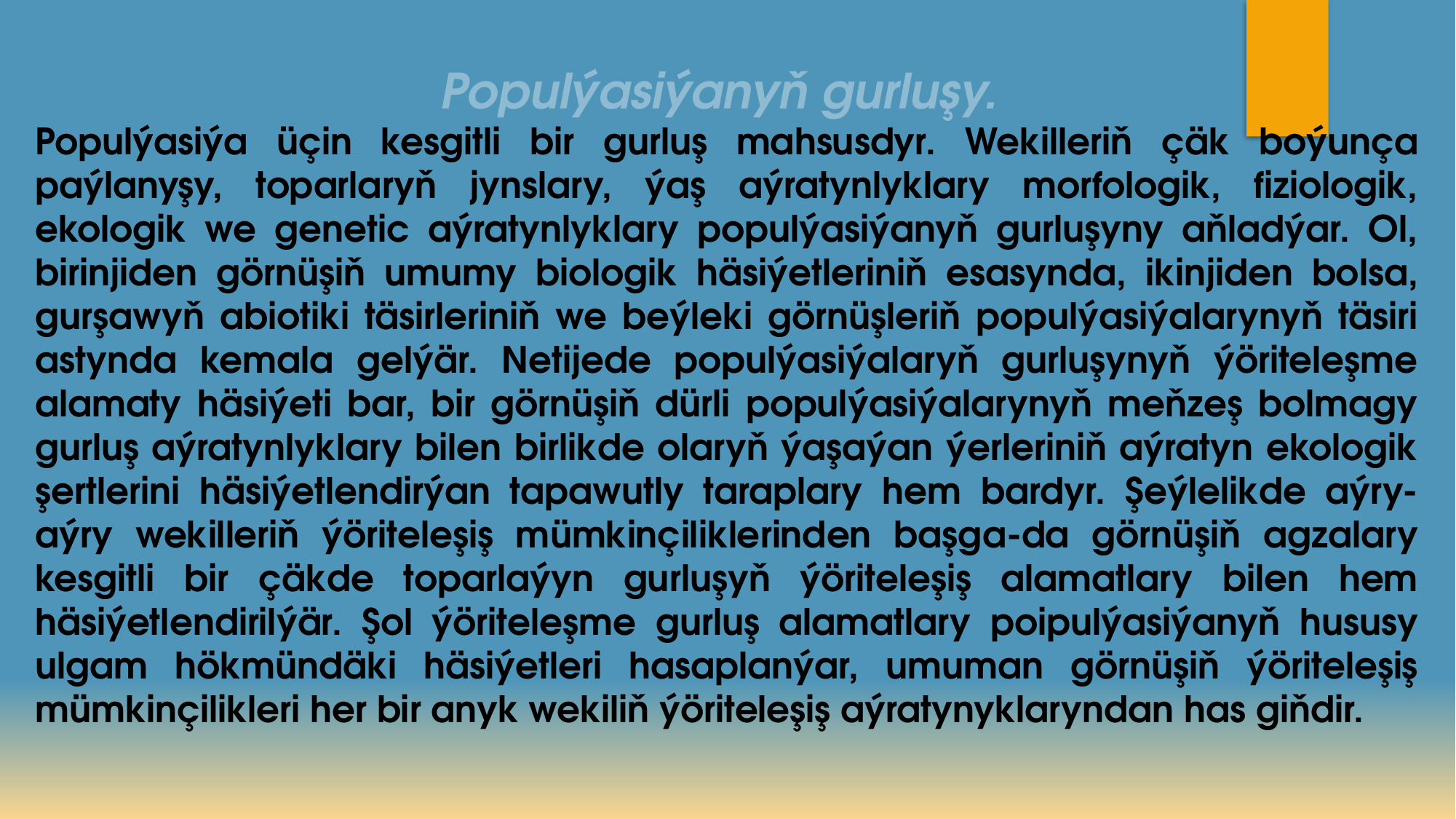

Populýasiýanyň gurluşy.
Populýasiýa üçin kesgitli bir gurluş mahsusdyr. Wekilleriň çäk boýunça paýlanyşy, toparlaryň jynslary, ýaş aýratynlyklary morfologik, fiziologik, ekologik we genetic aýratynlyklary populýasiýanyň gurluşyny aňladýar. Ol, birinjiden görnüşiň umumy biologik häsiýetleriniň esasynda, ikinjiden bolsa, gurşawyň abiotiki täsirleriniň we beýleki görnüşleriň populýasiýalarynyň täsiri astynda kemala gelýär. Netijede populýasiýalaryň gurluşynyň ýöriteleşme alamaty häsiýeti bar, bir görnüşiň dürli populýasiýalarynyň meňzeş bolmagy gurluş aýratynlyklary bilen birlikde olaryň ýaşaýan ýerleriniň aýratyn ekologik şertlerini häsiýetlendirýan tapawutly taraplary hem bardyr. Şeýlelikde aýry-aýry wekilleriň ýöriteleşiş mümkinçiliklerinden başga-da görnüşiň agzalary kesgitli bir çäkde toparlaýyn gurluşyň ýöriteleşiş alamatlary bilen hem häsiýetlendirilýär. Şol ýöriteleşme gurluş alamatlary poipulýasiýanyň hususy ulgam hökmündäki häsiýetleri hasaplanýar, umuman görnüşiň ýöriteleşiş mümkinçilikleri her bir anyk wekiliň ýöriteleşiş aýratynyklaryndan has giňdir.